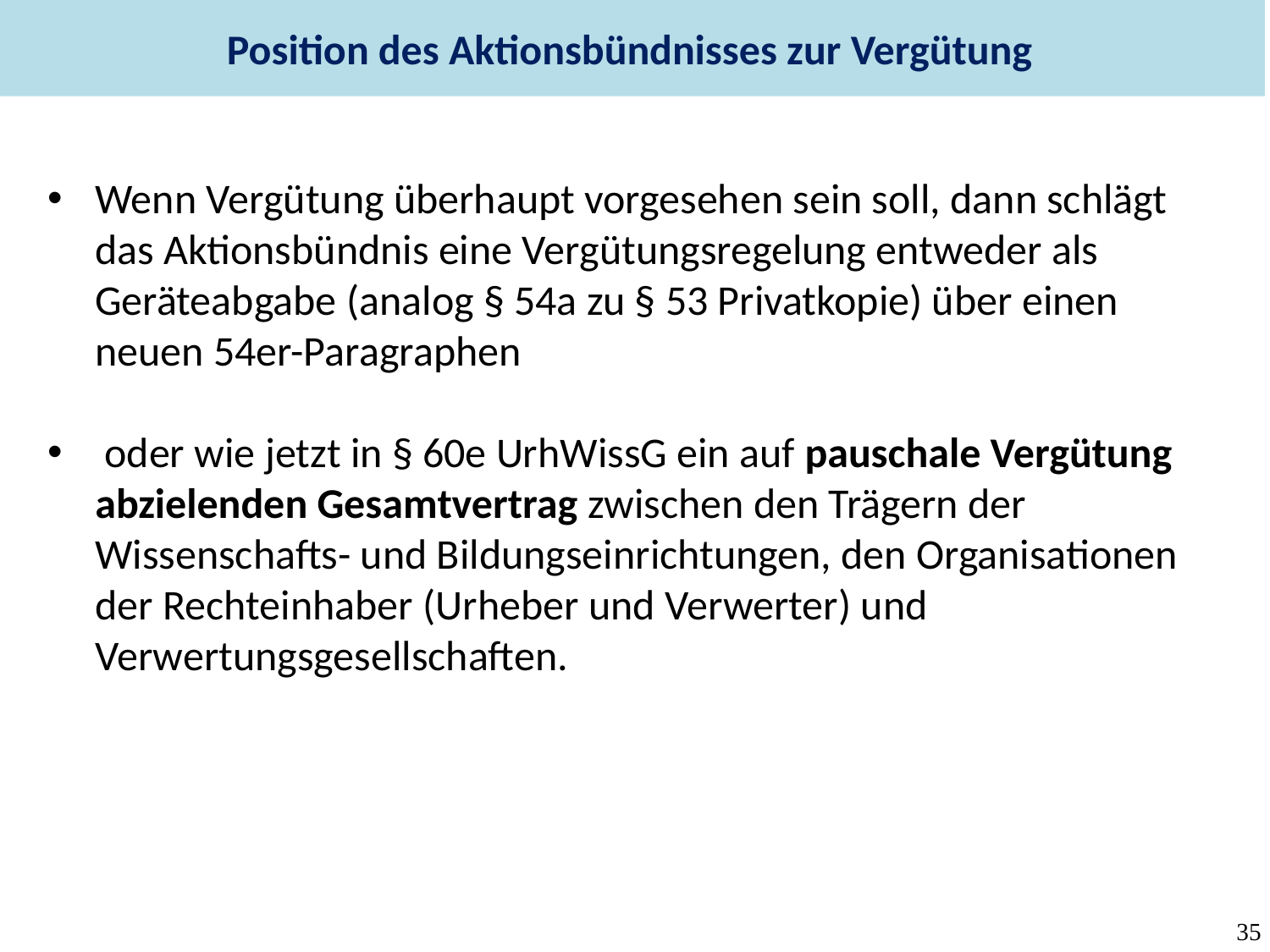

Position des Aktionsbündnisses zur Vergütung

Wenn Vergütung überhaupt vorgesehen sein soll, dann schlägt das Aktionsbündnis eine Vergütungsregelung entweder als Geräteabgabe (analog § 54a zu § 53 Privatkopie) über einen neuen 54er-Paragraphen

 oder wie jetzt in § 60e UrhWissG ein auf pauschale Vergütung abzielenden Gesamtvertrag zwischen den Trägern der Wissenschafts- und Bildungseinrichtungen, den Organisationen  der Rechteinhaber (Urheber und Verwerter) und Verwertungsgesellschaften.